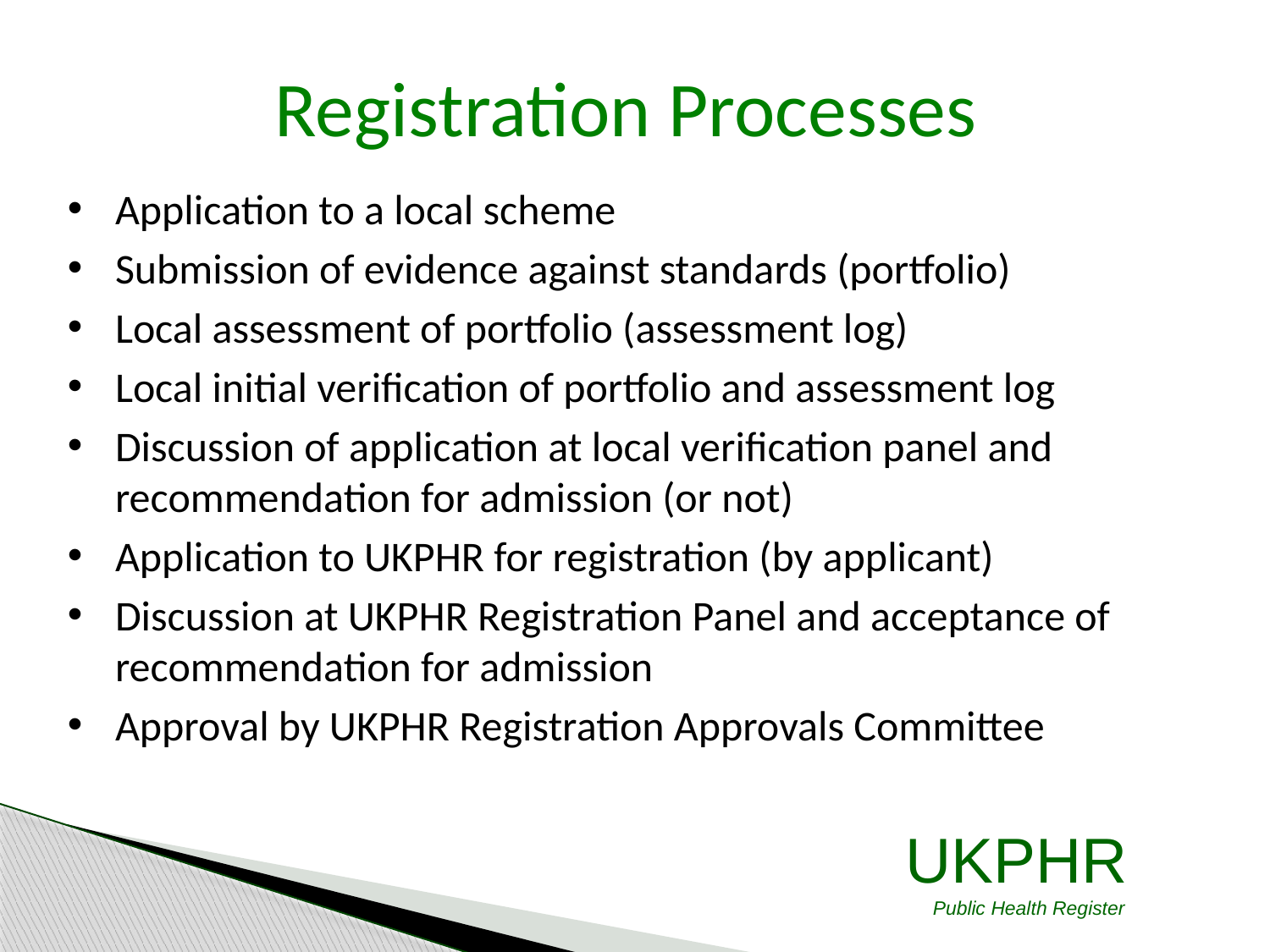

Registration Processes
Application to a local scheme
Submission of evidence against standards (portfolio)
Local assessment of portfolio (assessment log)
Local initial verification of portfolio and assessment log
Discussion of application at local verification panel and recommendation for admission (or not)
Application to UKPHR for registration (by applicant)
Discussion at UKPHR Registration Panel and acceptance of recommendation for admission
Approval by UKPHR Registration Approvals Committee